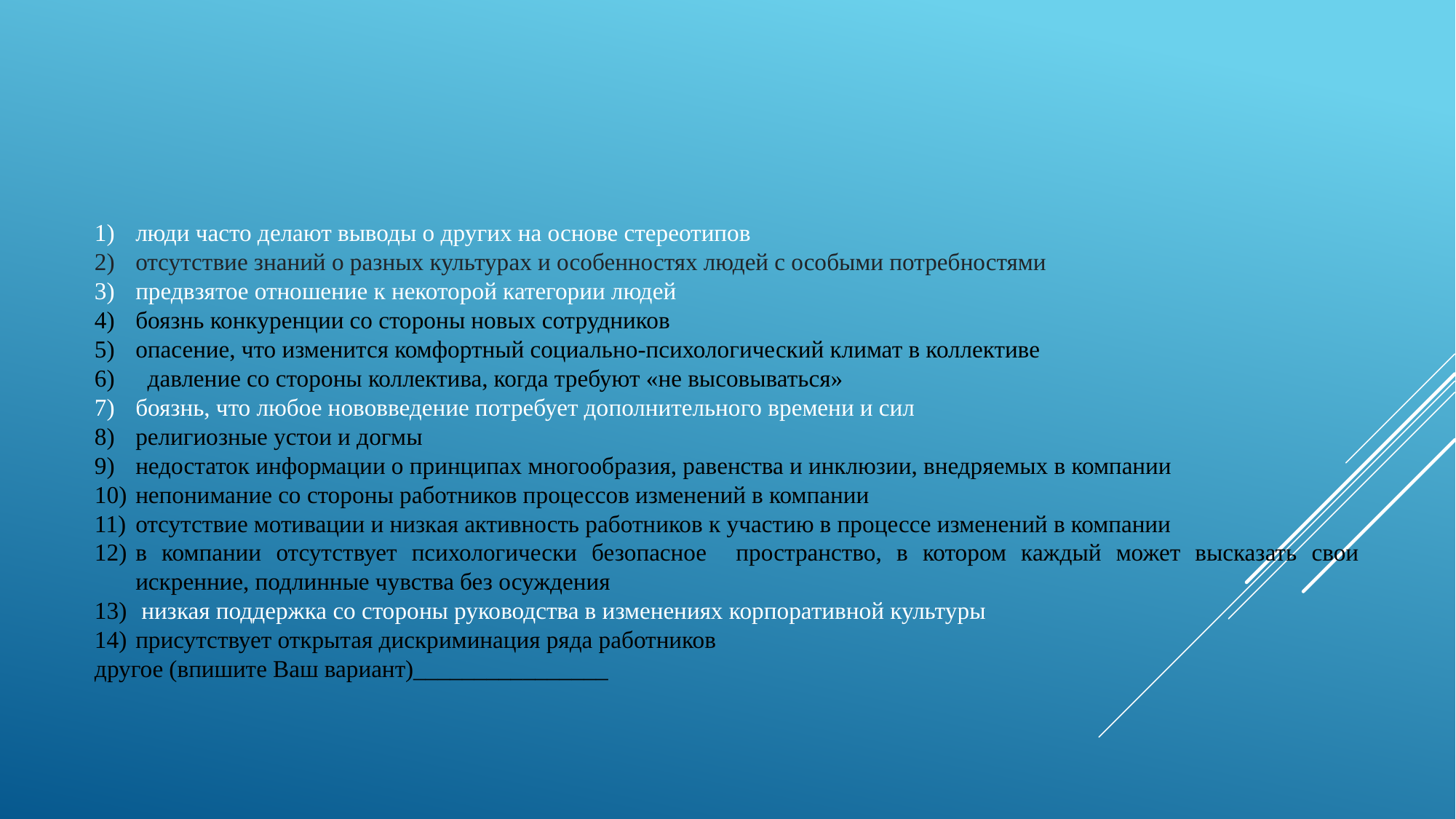

люди часто делают выводы о других на основе стереотипов
отсутствие знаний о разных культурах и особенностях людей с особыми потребностями
предвзятое отношение к некоторой категории людей
боязнь конкуренции со стороны новых сотрудников
опасение, что изменится комфортный социально-психологический климат в коллективе
  давление со стороны коллектива, когда требуют «не высовываться»
боязнь, что любое нововведение потребует дополнительного времени и сил
религиозные устои и догмы
недостаток информации о принципах многообразия, равенства и инклюзии, внедряемых в компании
непонимание со стороны работников процессов изменений в компании
отсутствие мотивации и низкая активность работников к участию в процессе изменений в компании
в компании отсутствует психологически безопасное  пространство, в котором каждый может высказать свои искренние, подлинные чувства без осуждения
 низкая поддержка со стороны руководства в изменениях корпоративной культуры
присутствует открытая дискриминация ряда работников
другое (впишите Ваш вариант)________________